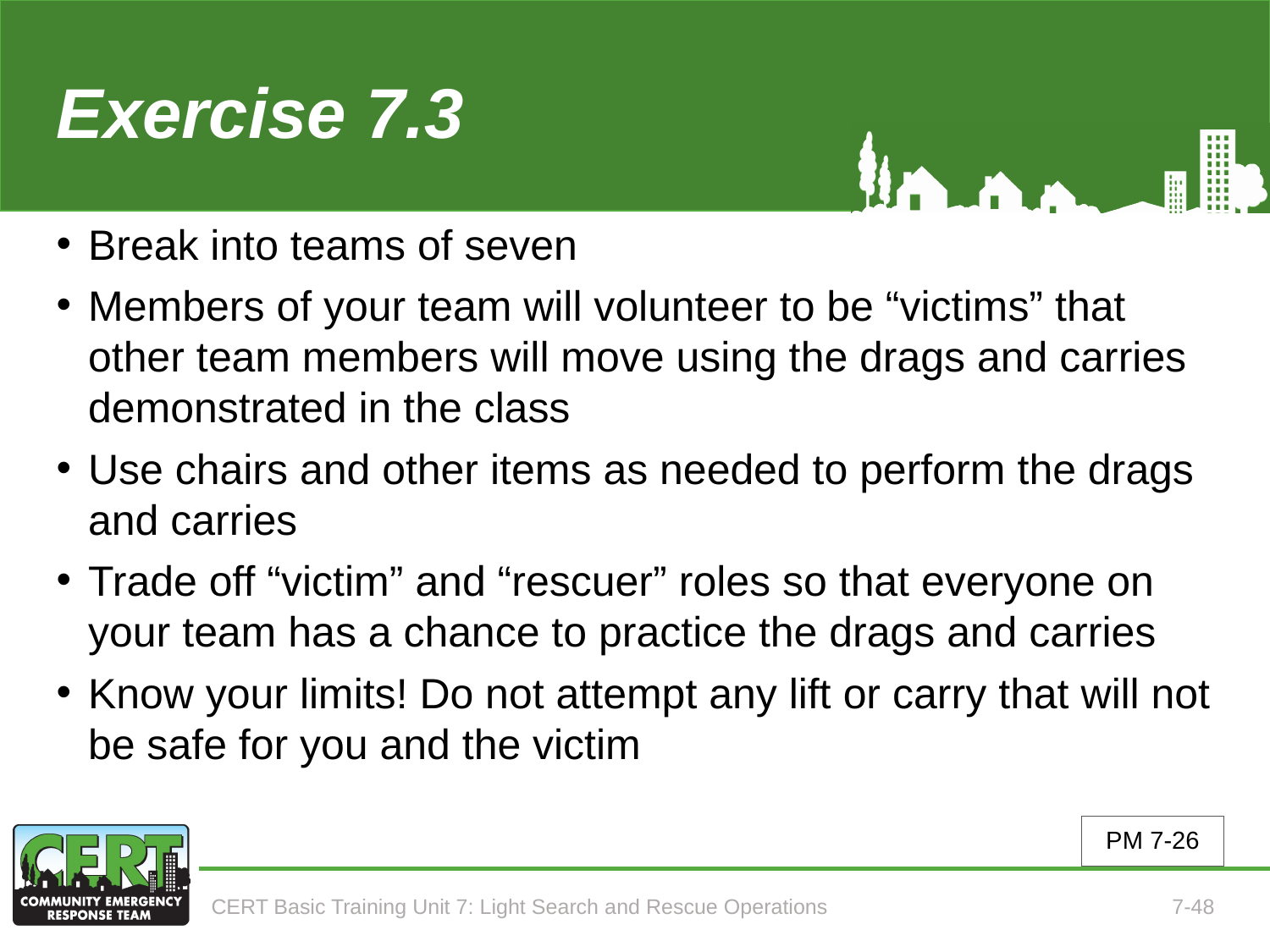

# Exercise 7.3
Break into teams of seven
Members of your team will volunteer to be “victims” that other team members will move using the drags and carries demonstrated in the class
Use chairs and other items as needed to perform the drags and carries
Trade off “victim” and “rescuer” roles so that everyone on your team has a chance to practice the drags and carries
Know your limits! Do not attempt any lift or carry that will not be safe for you and the victim
PM 7-26
CERT Basic Training Unit 7: Light Search and Rescue Operations
7-48